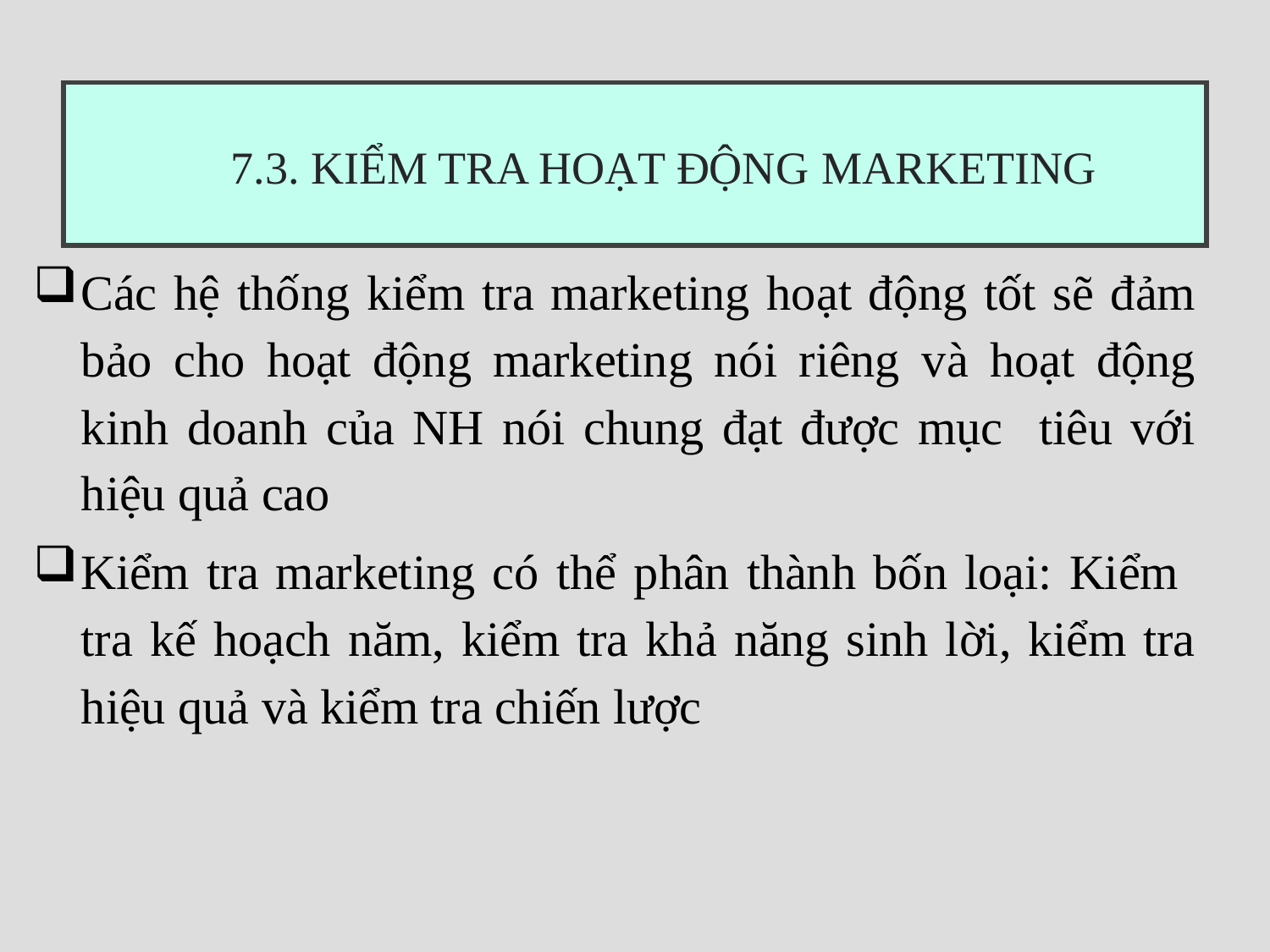

# 7.3. Kiểm tra hoạt động marketing
Các hệ thống kiểm tra marketing hoạt động tốt sẽ đảm bảo cho hoạt động marketing nói riêng và hoạt động kinh doanh của NH nói chung đạt được mục  tiêu với hiệu quả cao
Kiểm tra marketing có thể phân thành bốn loại: Kiểm  tra kế hoạch năm, kiểm tra khả năng sinh lời, kiểm tra hiệu quả và kiểm tra chiến lược